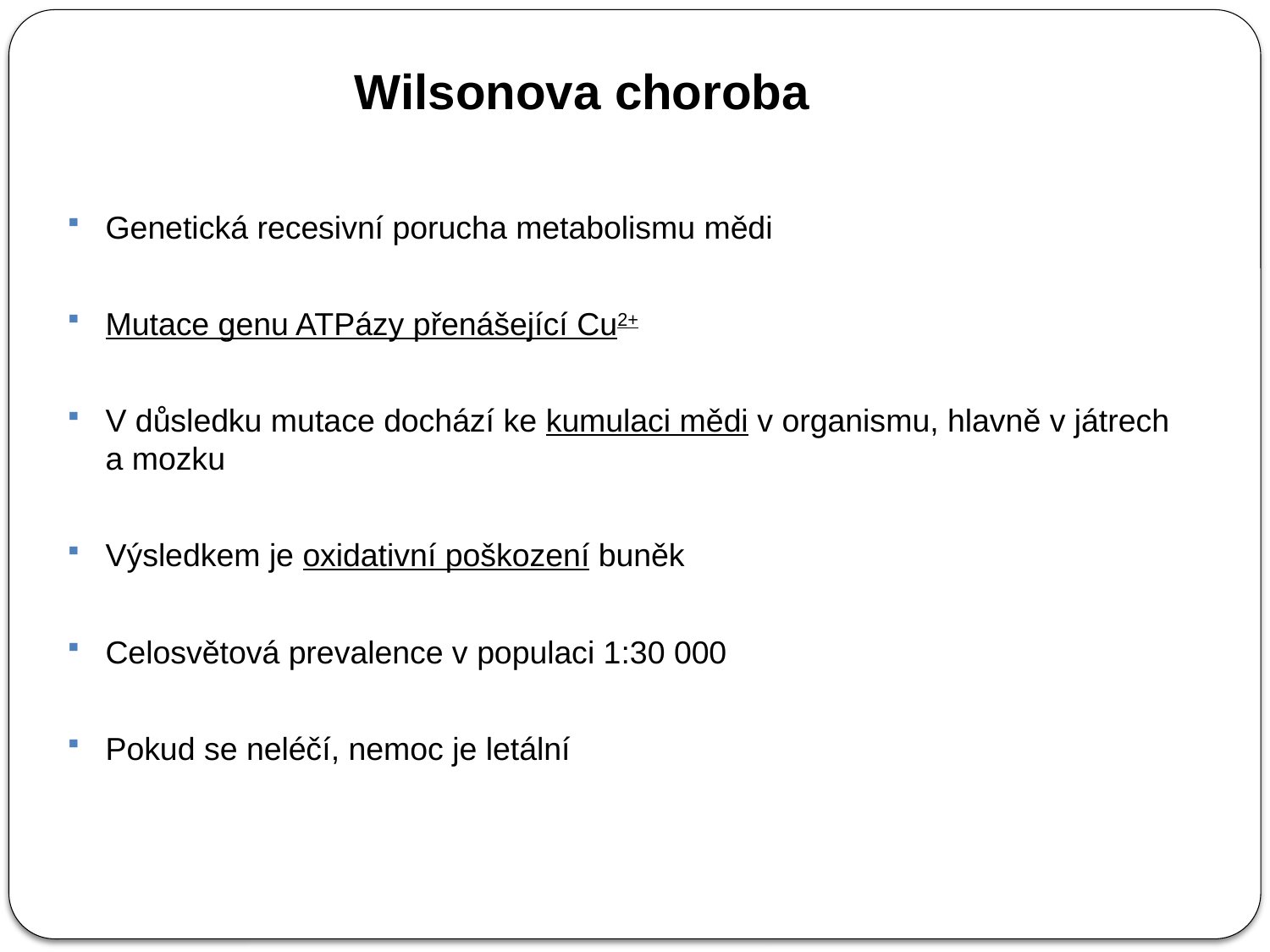

Wilsonova choroba
Genetická recesivní porucha metabolismu mědi

Mutace genu ATPázy přenášející Cu2+

V důsledku mutace dochází ke kumulaci mědi v organismu, hlavně v játrech a mozku

Výsledkem je oxidativní poškození buněk

Celosvětová prevalence v populaci 1:30 000

Pokud se neléčí, nemoc je letální